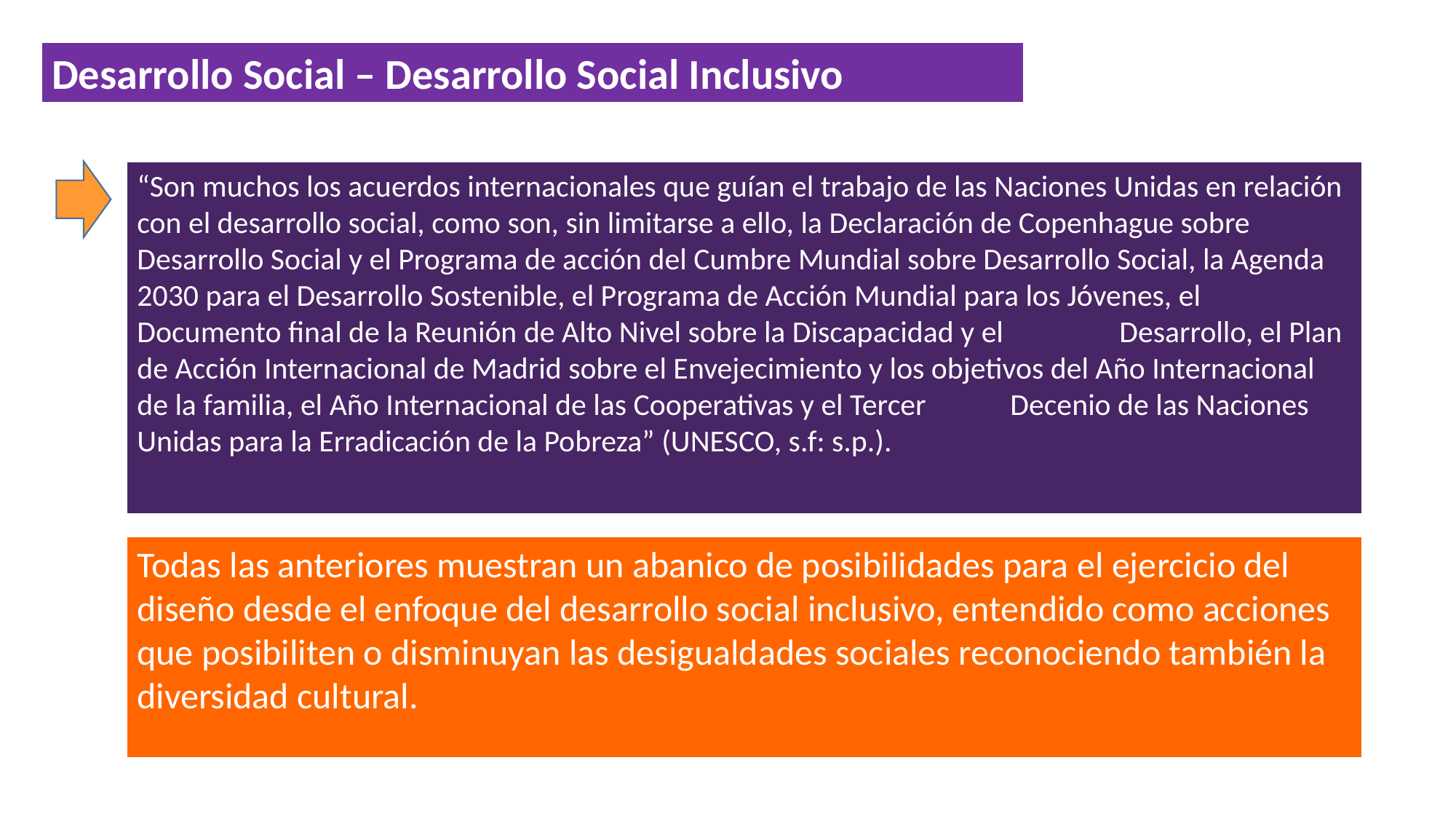

Desarrollo Social – Desarrollo Social Inclusivo

“Son muchos los acuerdos internacionales que guían el trabajo de las Naciones Unidas en relación con el desarrollo social, como son, sin limitarse a ello, la Declaración de Copenhague sobre Desarrollo Social y el Programa de acción del Cumbre Mundial sobre Desarrollo Social, la Agenda 2030 para el Desarrollo Sostenible, el Programa de Acción Mundial para los Jóvenes, el Documento final de la Reunión de Alto Nivel sobre la Discapacidad y el 	Desarrollo, el Plan de Acción Internacional de Madrid sobre el Envejecimiento y los objetivos del Año Internacional de la familia, el Año Internacional de las Cooperativas y el Tercer 	Decenio de las Naciones Unidas para la Erradicación de la Pobreza” (UNESCO, s.f: s.p.).

Todas las anteriores muestran un abanico de posibilidades para el ejercicio del diseño desde el enfoque del desarrollo social inclusivo, entendido como acciones que posibiliten o disminuyan las desigualdades sociales reconociendo también la  diversidad cultural.